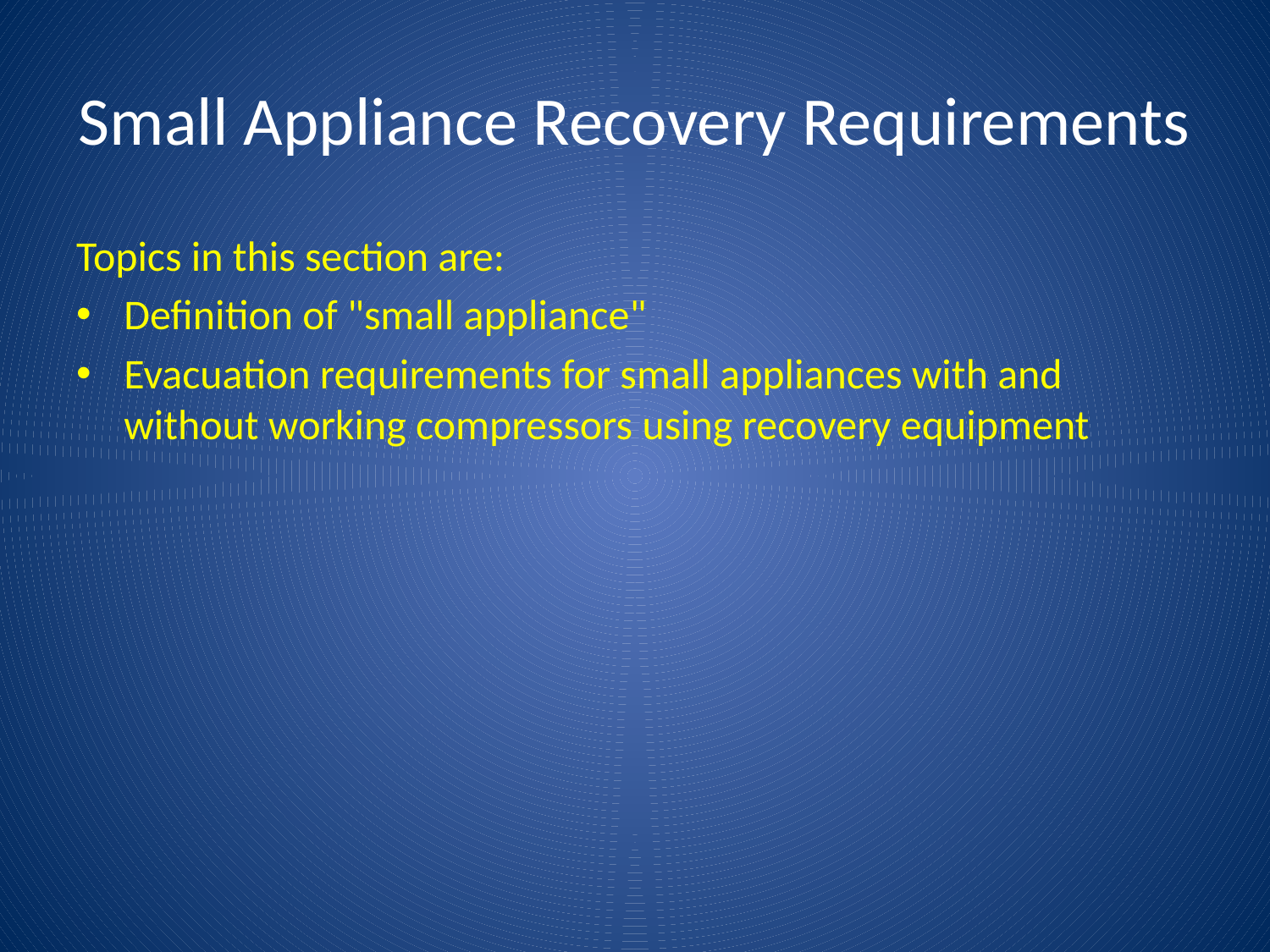

# Small Appliance Recovery Requirements
Topics in this section are:
Definition of "small appliance"
Evacuation requirements for small appliances with and without working compressors using recovery equipment